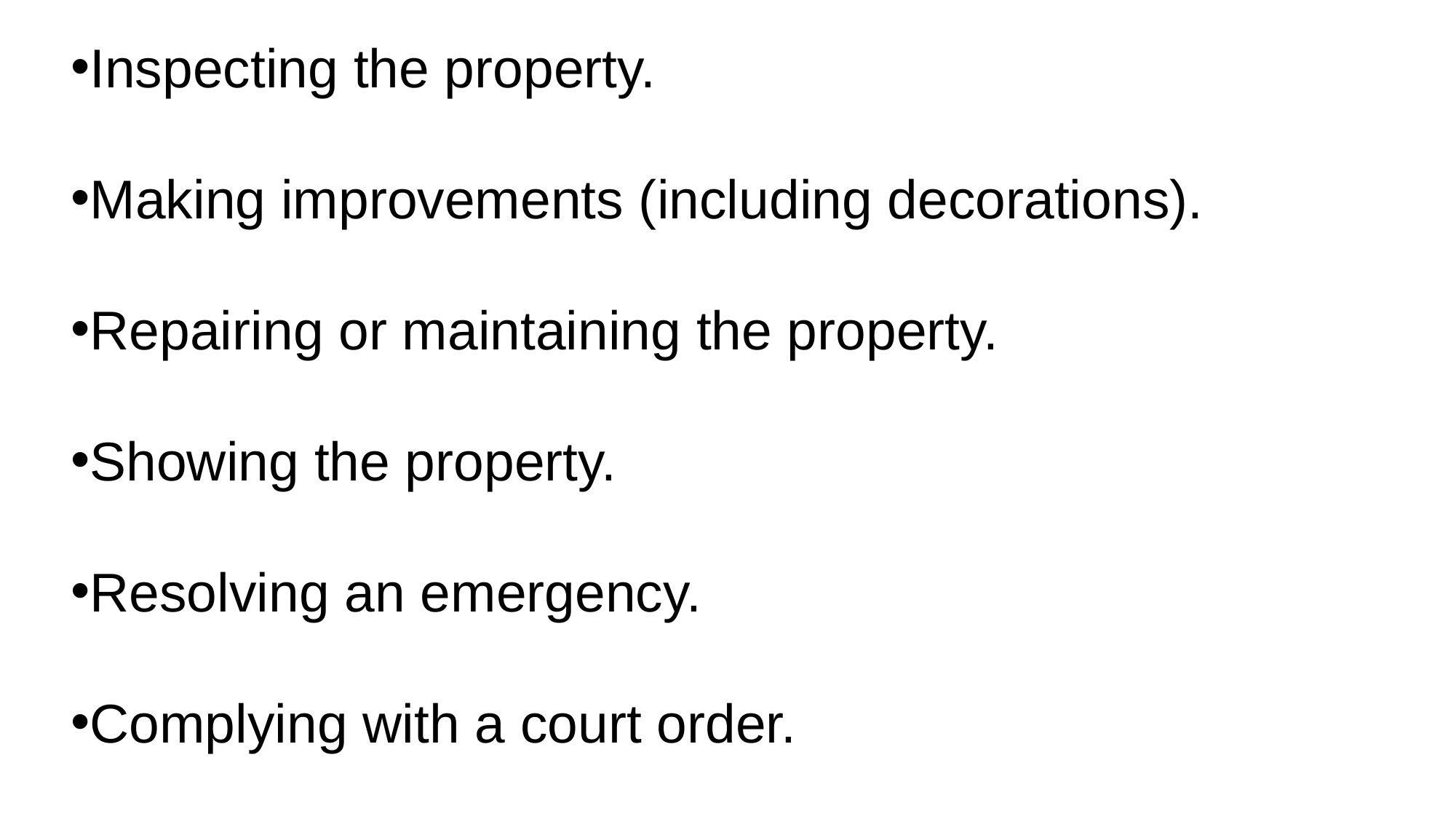

Inspecting the property.

Making improvements (including decorations).

Repairing or maintaining the property.

Showing the property.

Resolving an emergency.

Complying with a court order.